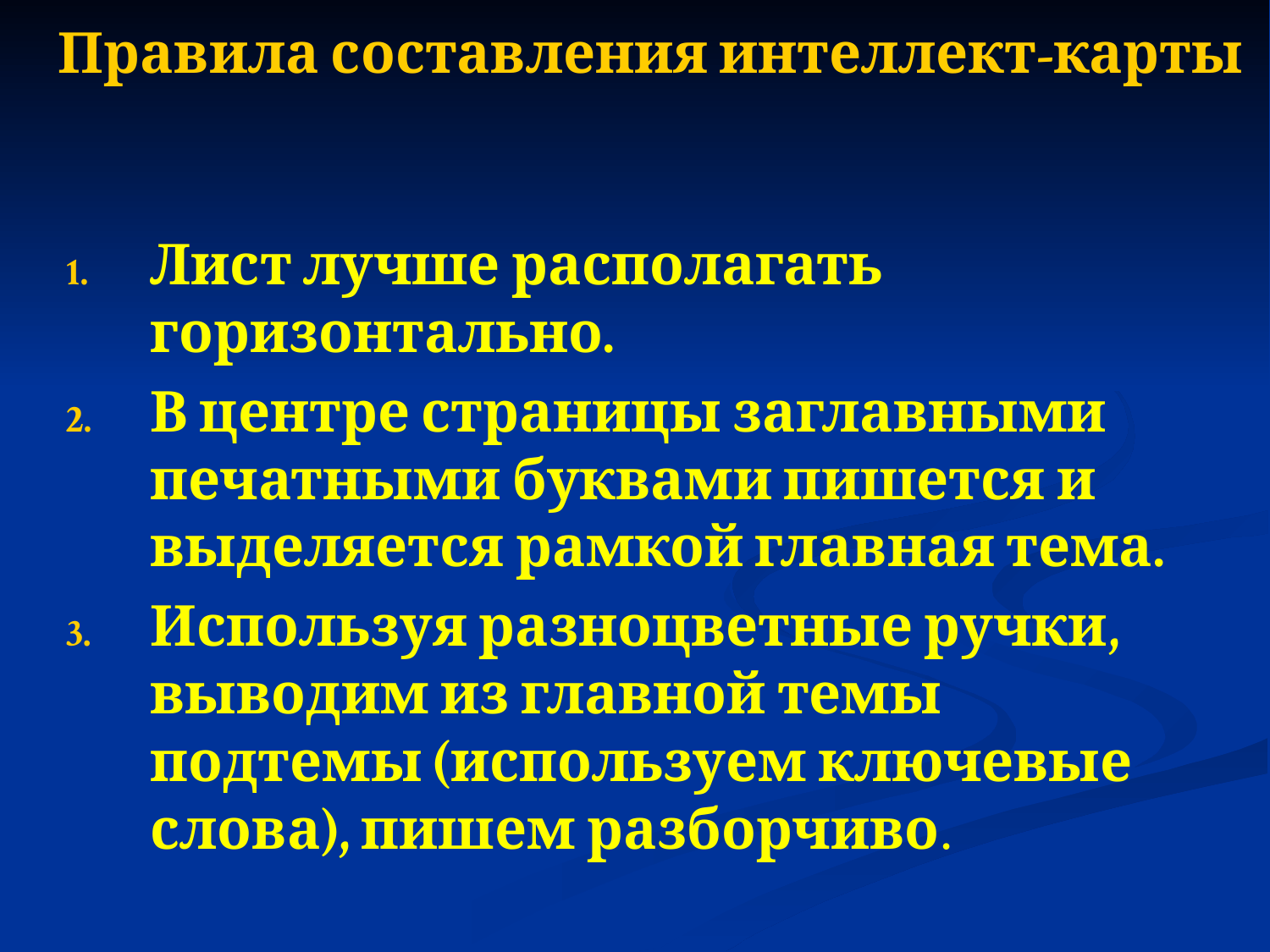

# Правила составления интеллект-карты
Лист лучше располагать горизонтально.
В центре страницы заглавными печатными буквами пишется и выделяется рамкой главная тема.
Используя разноцветные ручки, выводим из главной темы подтемы (используем ключевые слова), пишем разборчиво.